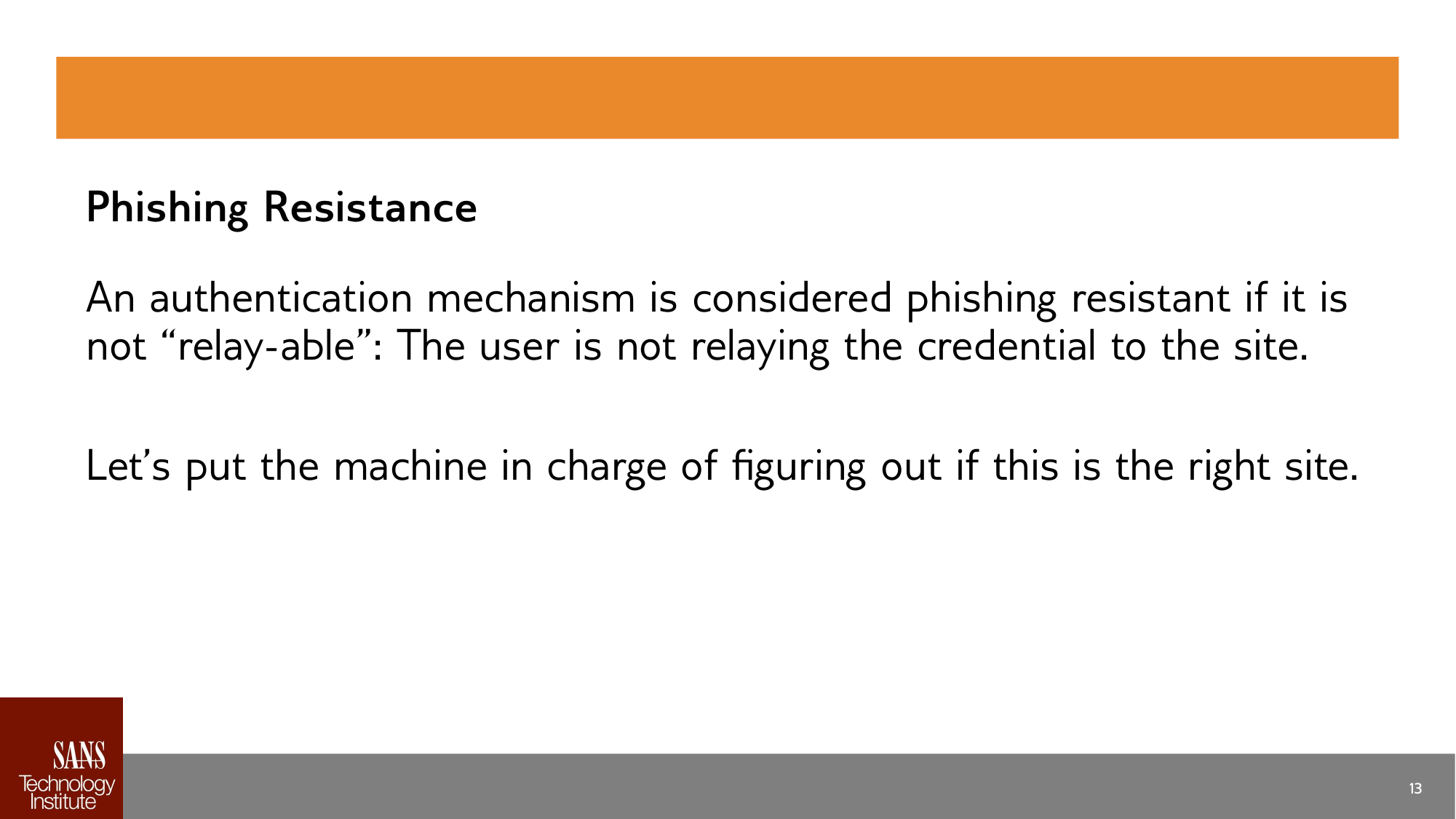

#
Phishing Resistance
An authentication mechanism is considered phishing resistant if it is not “relay-able”: The user is not relaying the credential to the site.

Let’s put the machine in charge of figuring out if this is the right site.
13